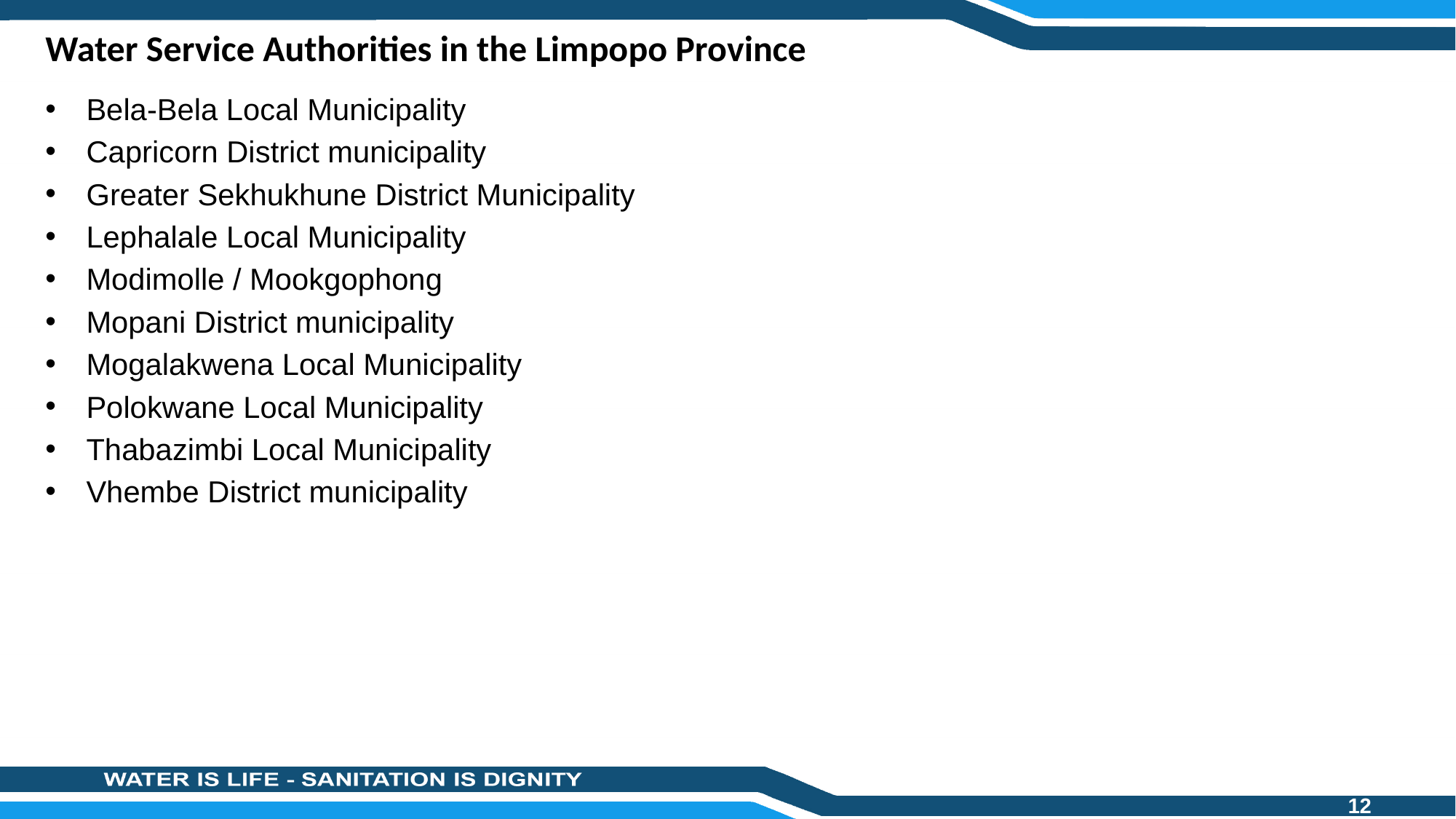

# Water Service Authorities in the Limpopo Province
Bela-Bela Local Municipality
Capricorn District municipality
Greater Sekhukhune District Municipality
Lephalale Local Municipality
Modimolle / Mookgophong
Mopani District municipality
Mogalakwena Local Municipality
Polokwane Local Municipality
Thabazimbi Local Municipality
Vhembe District municipality

12